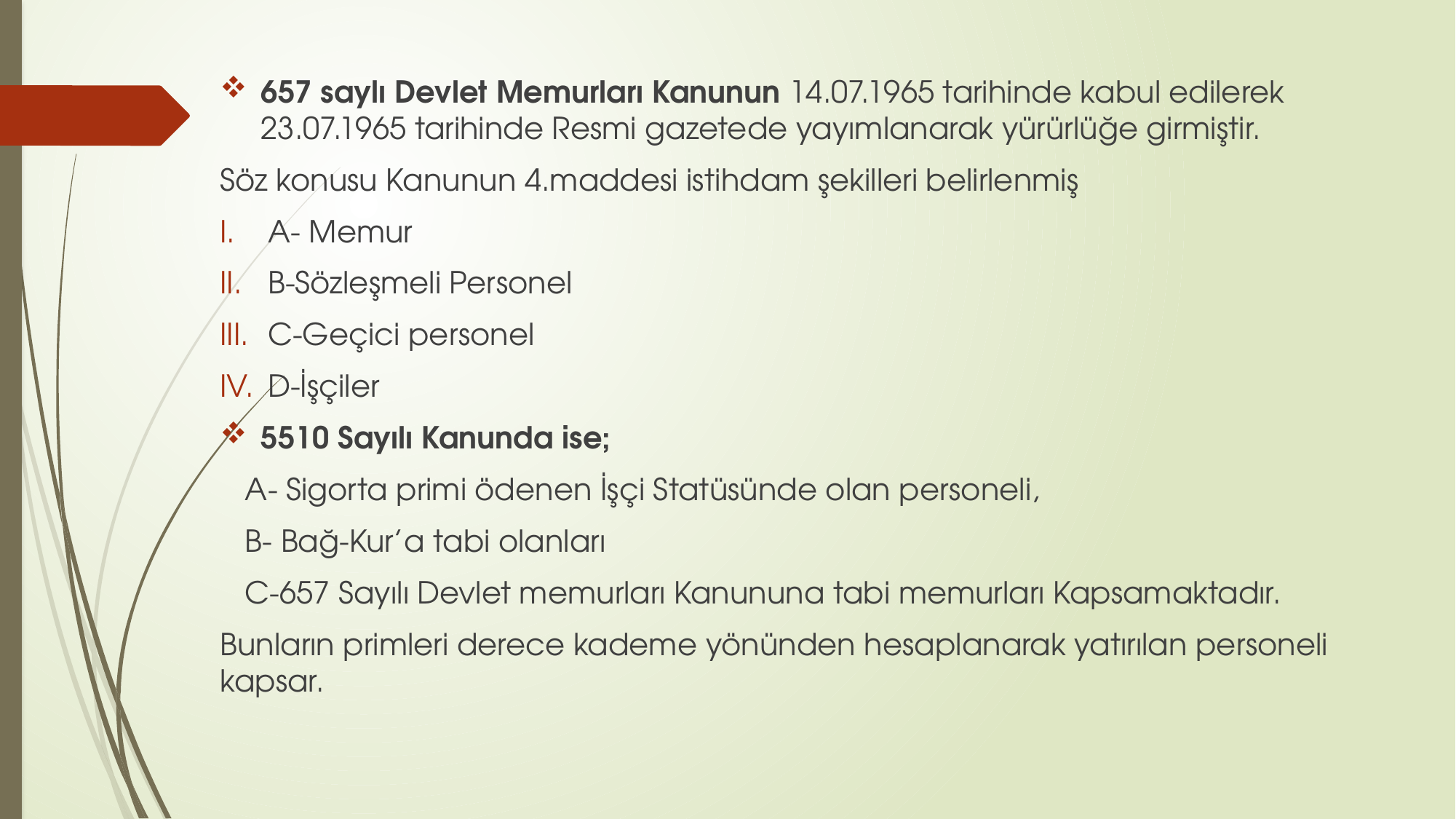

657 saylı Devlet Memurları Kanunun 14.07.1965 tarihinde kabul edilerek 23.07.1965 tarihinde Resmi gazetede yayımlanarak yürürlüğe girmiştir.
Söz konusu Kanunun 4.maddesi istihdam şekilleri belirlenmiş
A- Memur
B-Sözleşmeli Personel
C-Geçici personel
D-İşçiler
5510 Sayılı Kanunda ise;
   A- Sigorta primi ödenen İşçi Statüsünde olan personeli,
   B- Bağ-Kur’a tabi olanları
   C-657 Sayılı Devlet memurları Kanununa tabi memurları Kapsamaktadır.
Bunların primleri derece kademe yönünden hesaplanarak yatırılan personeli kapsar.